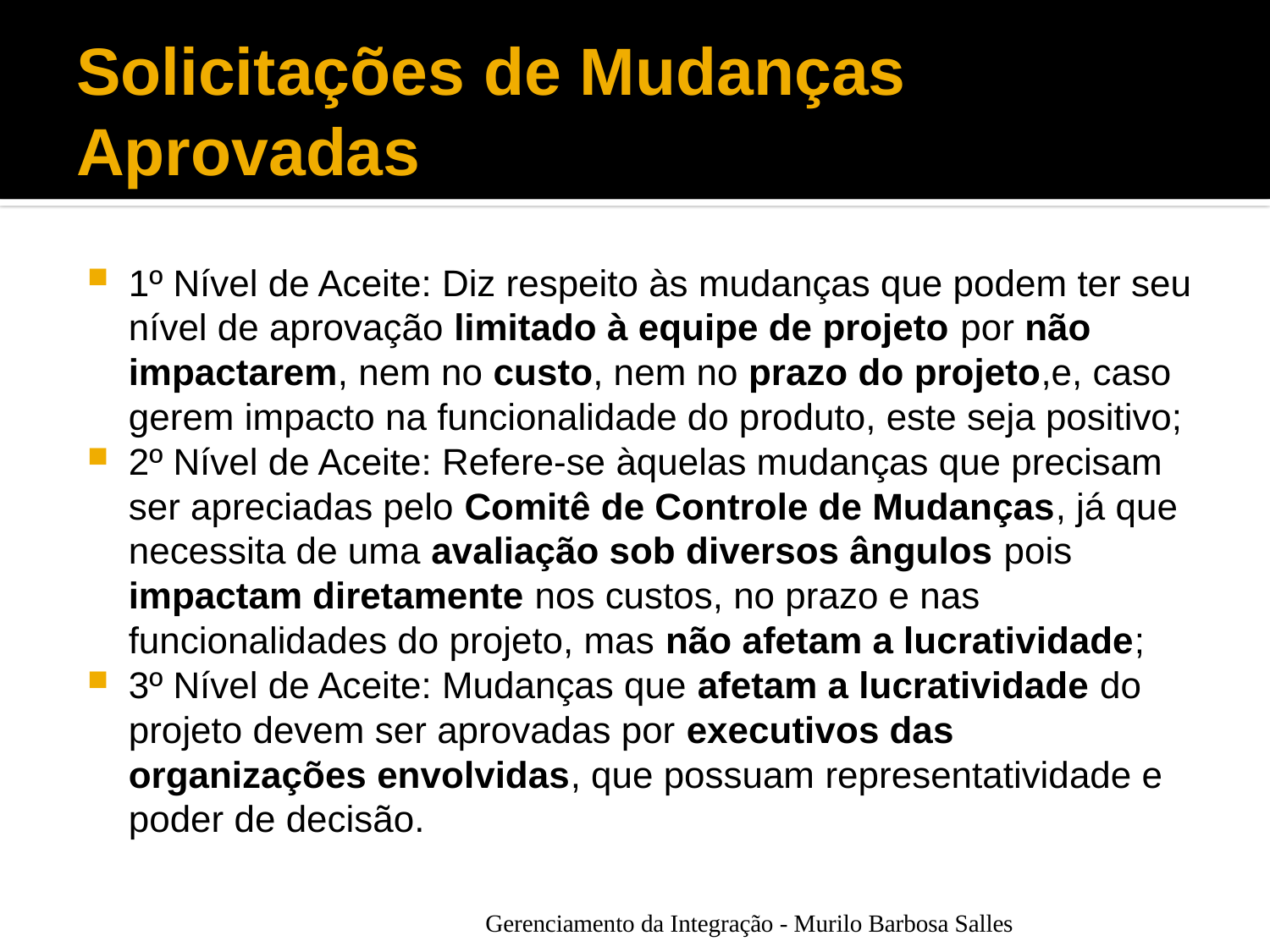

# Solicitações de Mudanças Aprovadas
1º Nível de Aceite: Diz respeito às mudanças que podem ter seu nível de aprovação limitado à equipe de projeto por não impactarem, nem no custo, nem no prazo do projeto,e, caso gerem impacto na funcionalidade do produto, este seja positivo;
2º Nível de Aceite: Refere-se àquelas mudanças que precisam ser apreciadas pelo Comitê de Controle de Mudanças, já que necessita de uma avaliação sob diversos ângulos pois impactam diretamente nos custos, no prazo e nas funcionalidades do projeto, mas não afetam a lucratividade;
3º Nível de Aceite: Mudanças que afetam a lucratividade do projeto devem ser aprovadas por executivos das organizações envolvidas, que possuam representatividade e poder de decisão.

Gerenciamento da Integração - Murilo Barbosa Salles